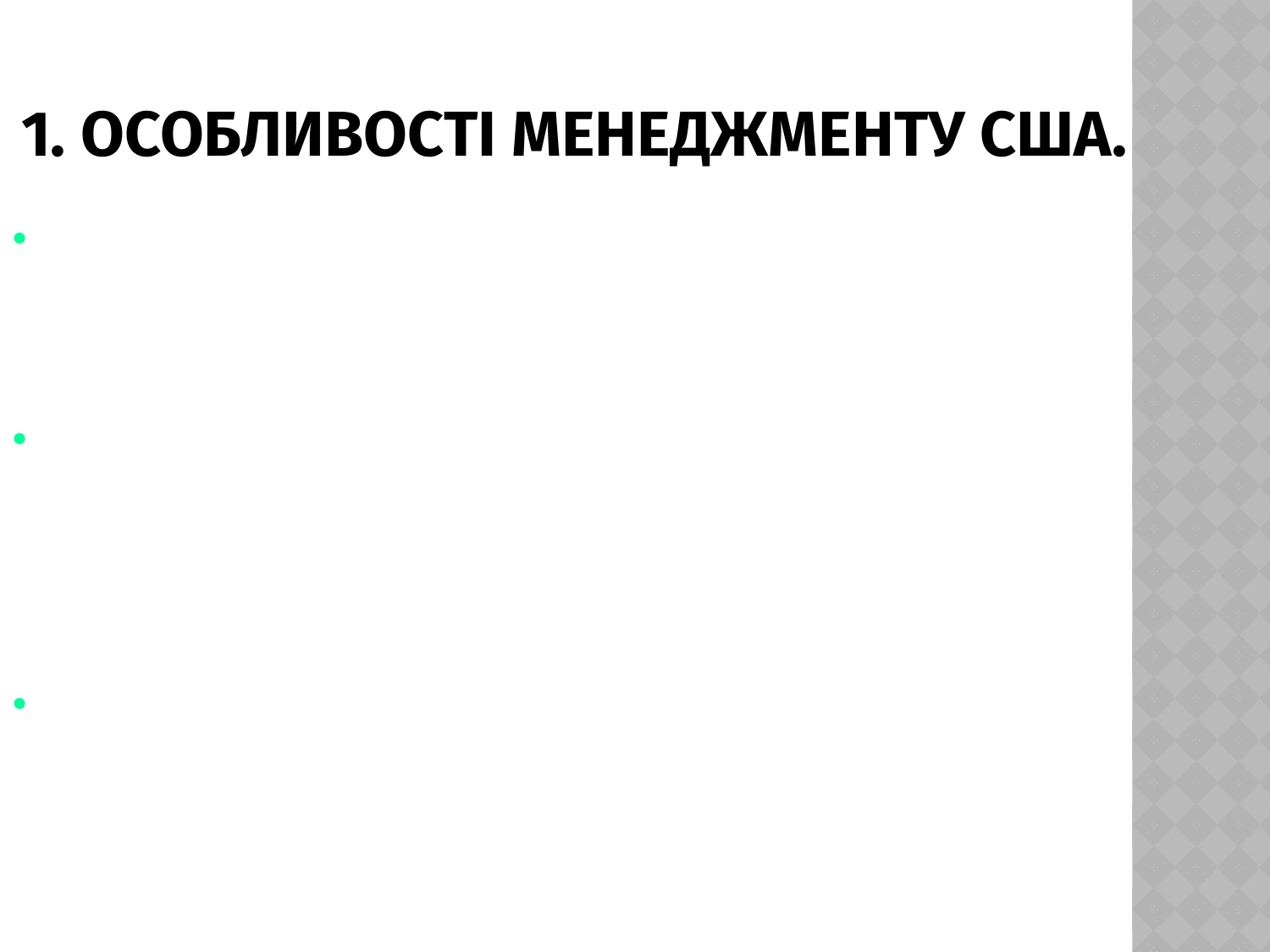

# 1. Особливості менеджменту США.

створення та розвиток наукових шкіл управління;

менеджмент на основі чітко розроблених систем і правил (широке застосування технологій управління, розроблених в університетах);
індивідуальний підхід і система індивідуального заохочення;